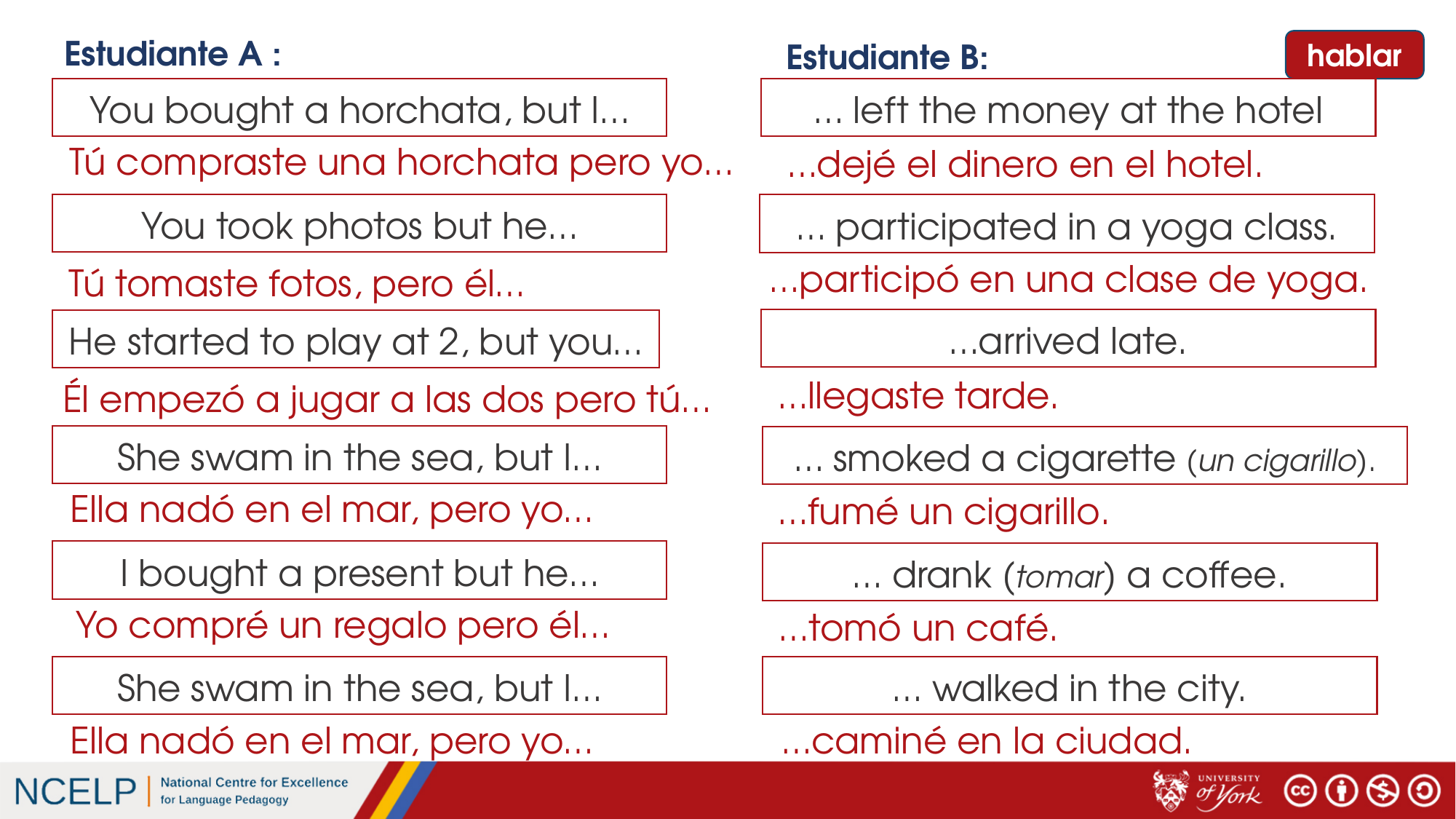

# hablar
Estudiante A :
Estudiante B:

You bought a horchata, but I…
… left the money at the hotel
Tú compraste una horchata pero yo…
…dejé el dinero en el hotel.
You took photos but he…
… participated in a yoga class.
…participó en una clase de yoga.
Tú tomaste fotos, pero él…
…arrived late.
He started to play at 2, but you…
…llegaste tarde.
Él empezó a jugar a las dos pero tú…
She swam in the sea, but I…
… smoked a cigarette (un cigarillo).
Ella nadó en el mar, pero yo…
…fumé un cigarillo.
I bought a present but he…
… drank (tomar) a coffee.
Yo compré un regalo pero él…
…tomó un café.
She swam in the sea, but I…
… walked in the city.
Ella nadó en el mar, pero yo…
…caminé en la ciudad.